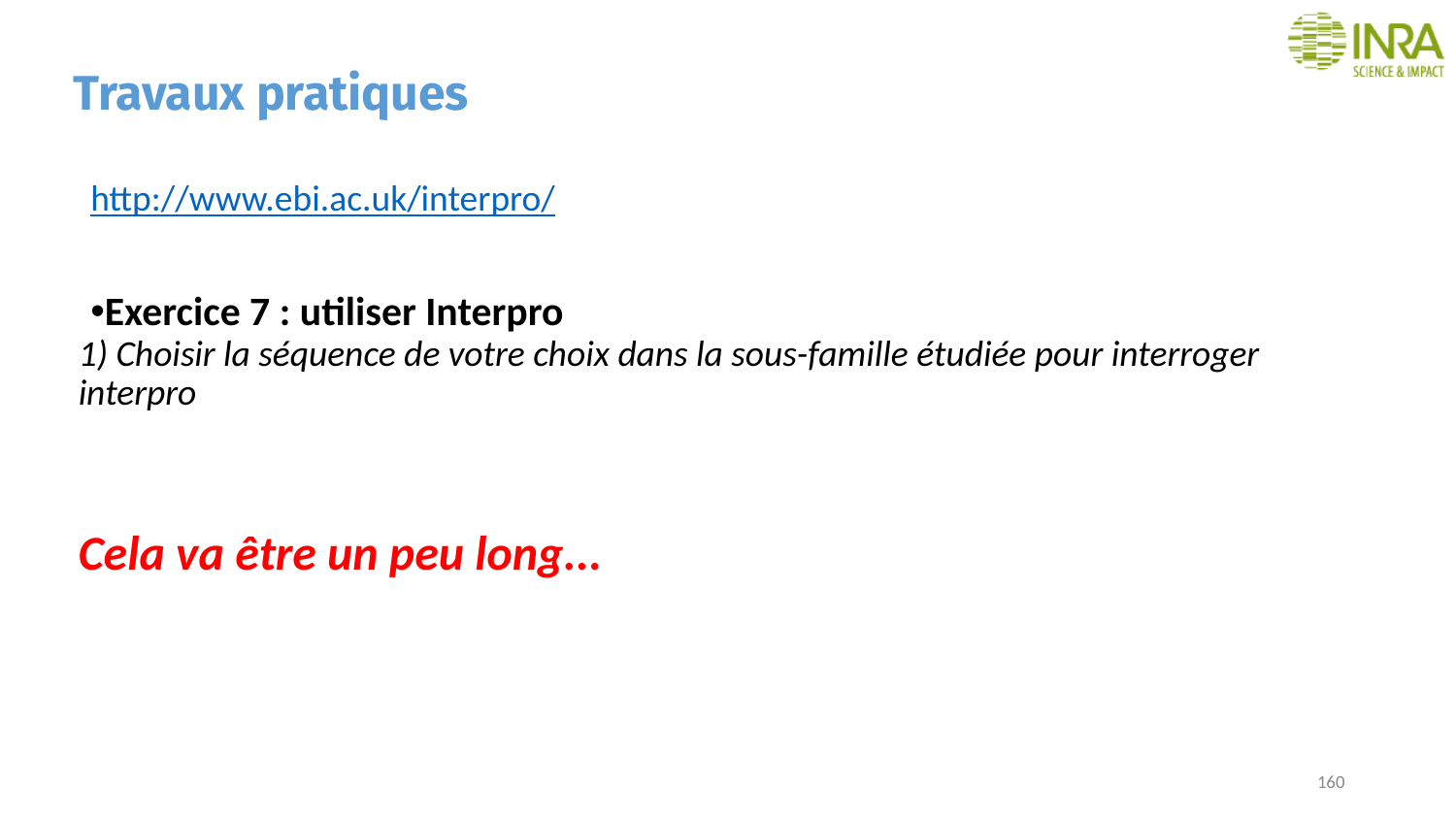

# Travaux pratiques

http://www.ebi.ac.uk/interpro/

Exercice 7 : utiliser Interpro
1) Choisir la séquence de votre choix dans la sous-famille étudiée pour interroger interpro

Cela va être un peu long...

160